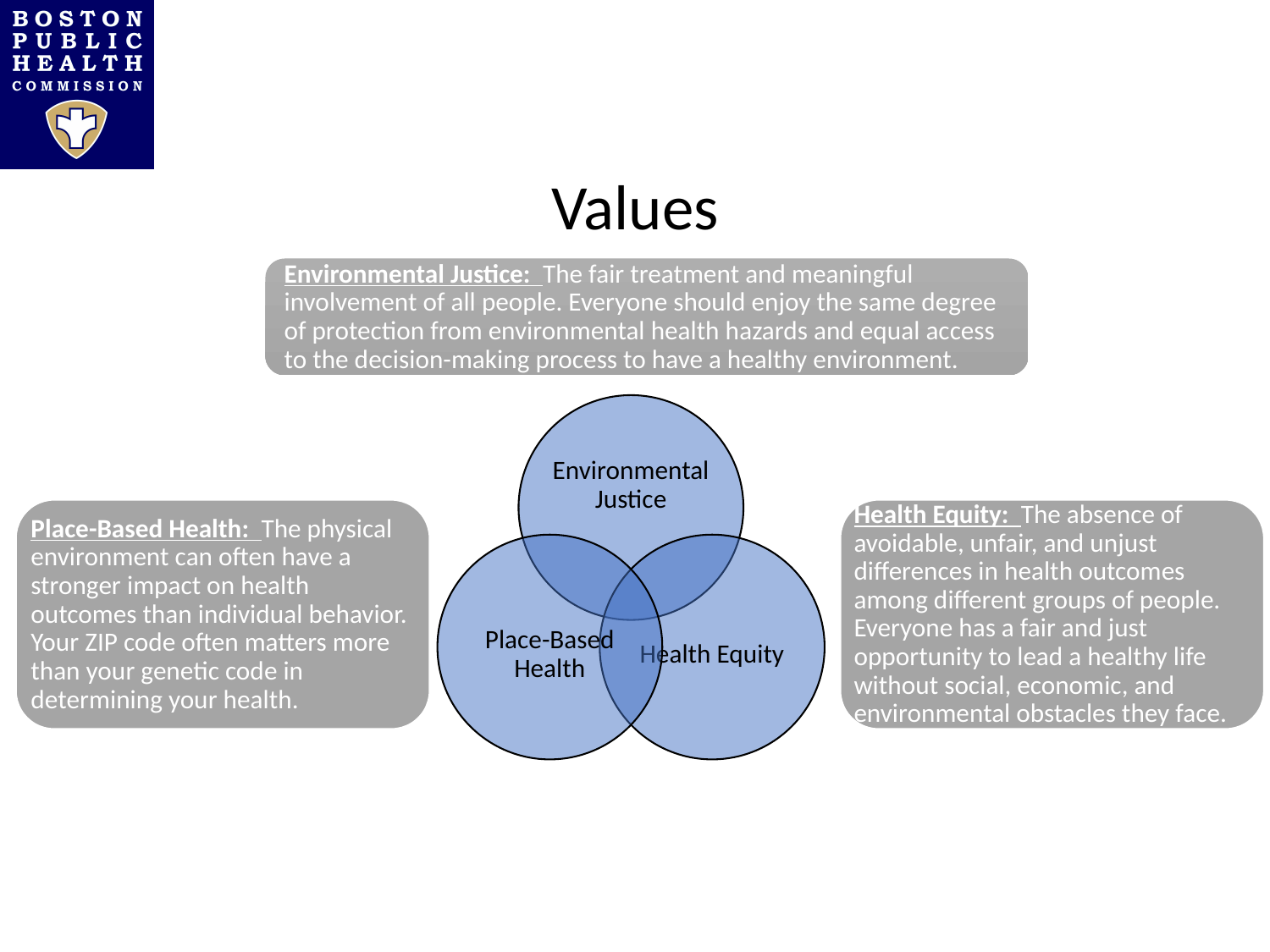

# Values

Environmental Justice:  The fair treatment and meaningful involvement of all people. Everyone should enjoy the same degree of protection from environmental health hazards and equal access to the decision-making process to have a healthy environment.
Environmental Justice
Health Equity
Place-Based Health

Health Equity:  The absence of avoidable, unfair, and unjust differences in health outcomes among different groups of people. Everyone has a fair and just opportunity to lead a healthy life without social, economic, and environmental obstacles they face.

Place-Based Health:  The physical environment can often have a stronger impact on health outcomes than individual behavior.  Your ZIP code often matters more than your genetic code in determining your health.